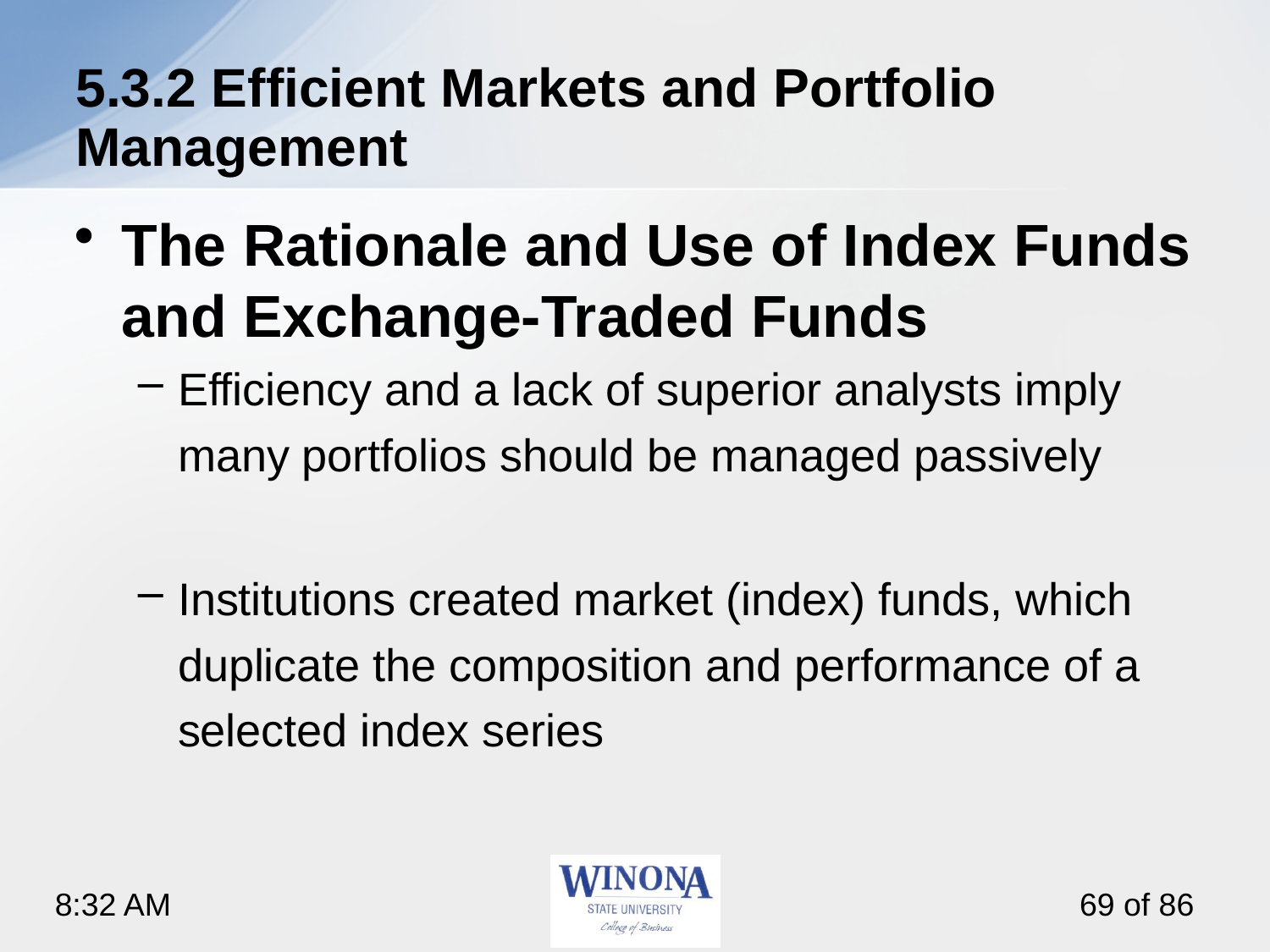

# 5.3.2 Efficient Markets and Portfolio Management
The Rationale and Use of Index Funds and Exchange-Traded Funds
Efficiency and a lack of superior analysts imply many portfolios should be managed passively

Institutions created market (index) funds, which duplicate the composition and performance of a selected index series